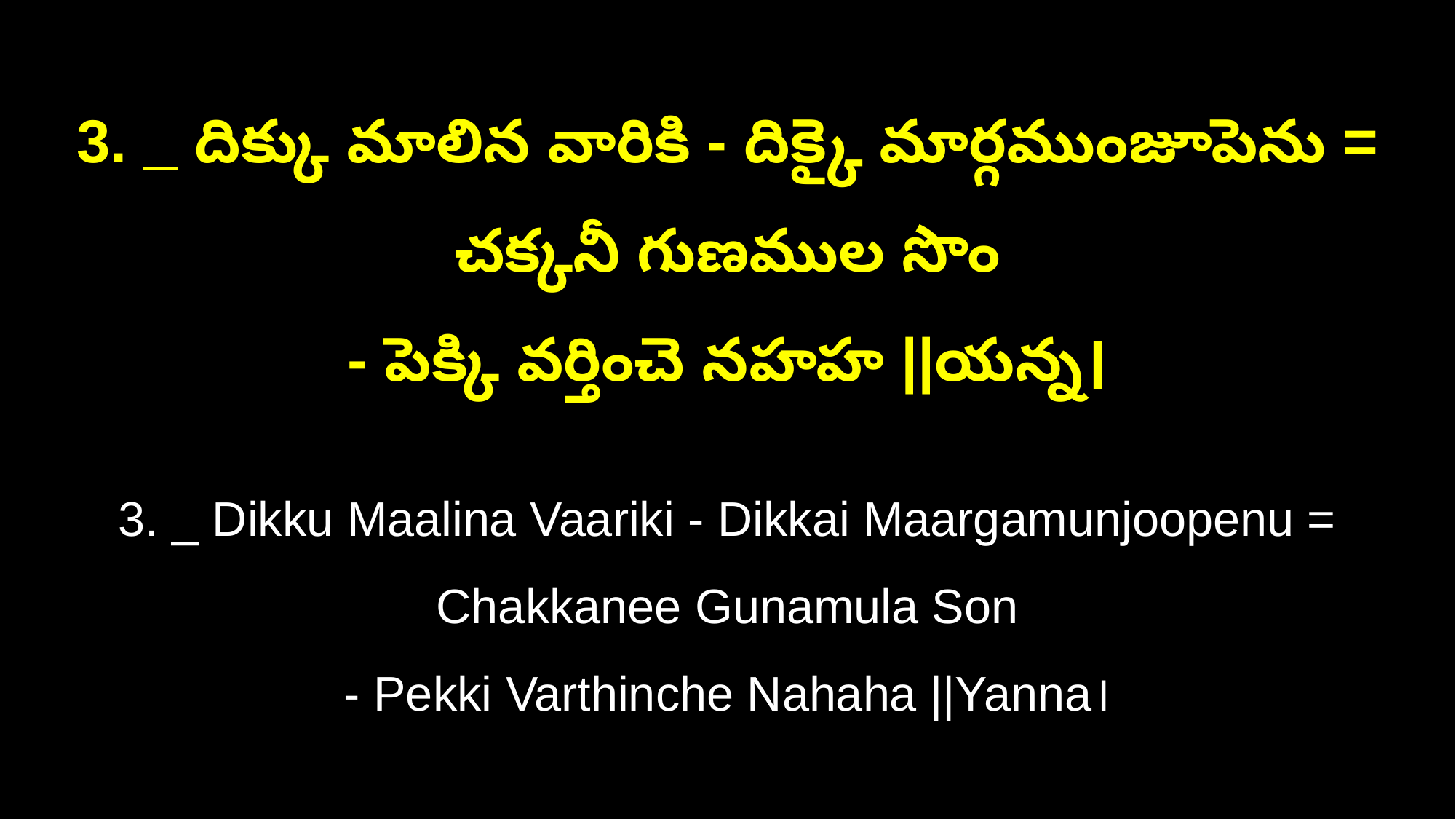

3. _ దిక్కు మాలిన వారికి - దిక్కై మార్గముంజూపెను = చక్కనీ గుణముల సొం
- పెక్కి వర్తించె నహహ ||యన్న।
3. _ Dikku Maalina Vaariki - Dikkai Maargamunjoopenu = Chakkanee Gunamula Son
- Pekki Varthinche Nahaha ||Yanna।